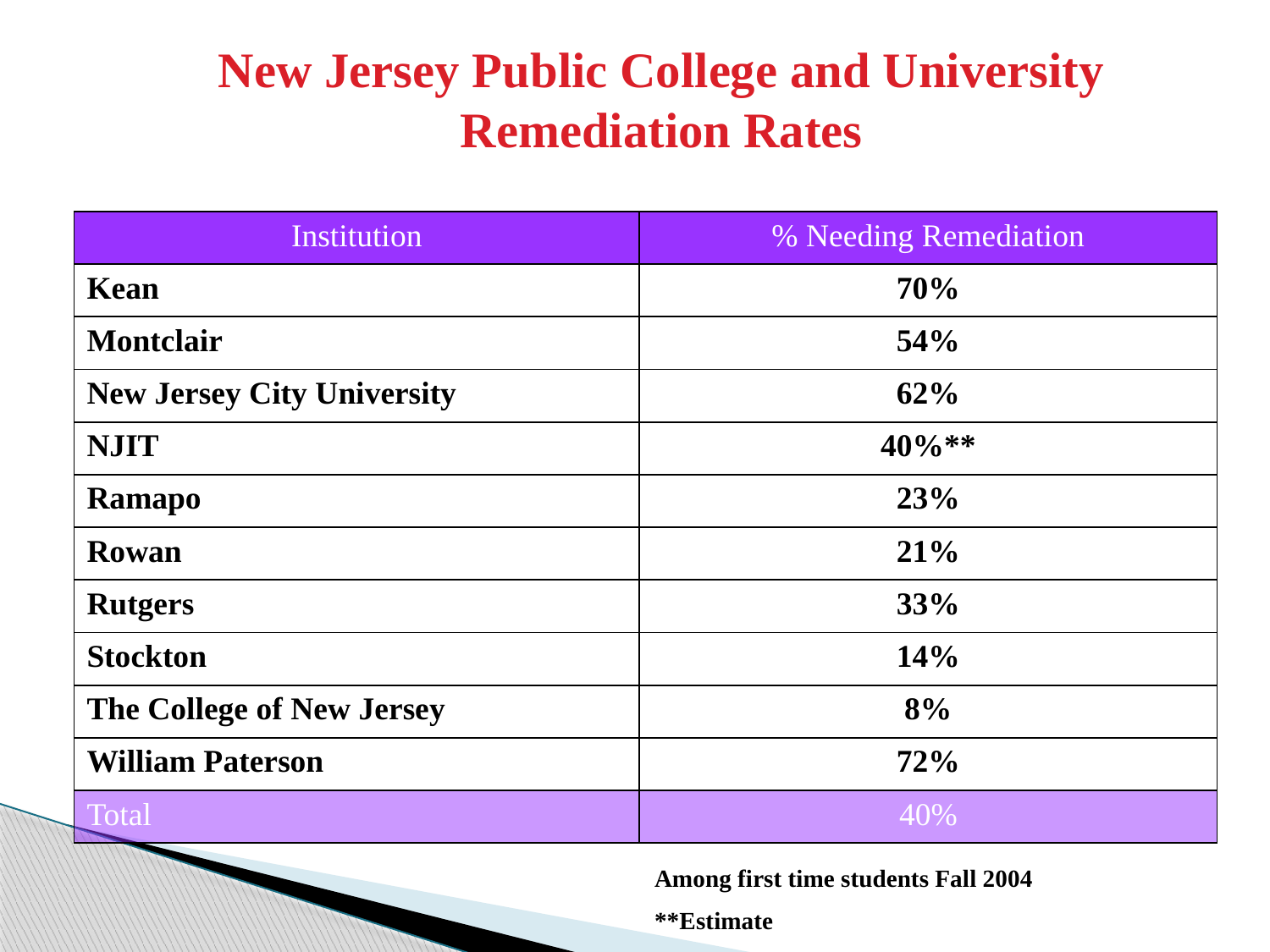

# New Jersey Public College and University Remediation Rates
| Institution | % Needing Remediation |
| --- | --- |
| Kean | 70% |
| Montclair | 54% |
| New Jersey City University | 62% |
| NJIT | 40%\*\* |
| Ramapo | 23% |
| Rowan | 21% |
| Rutgers | 33% |
| Stockton | 14% |
| The College of New Jersey | 8% |
| William Paterson | 72% |
| Total | 40% |
Among first time students Fall 2004
**Estimate